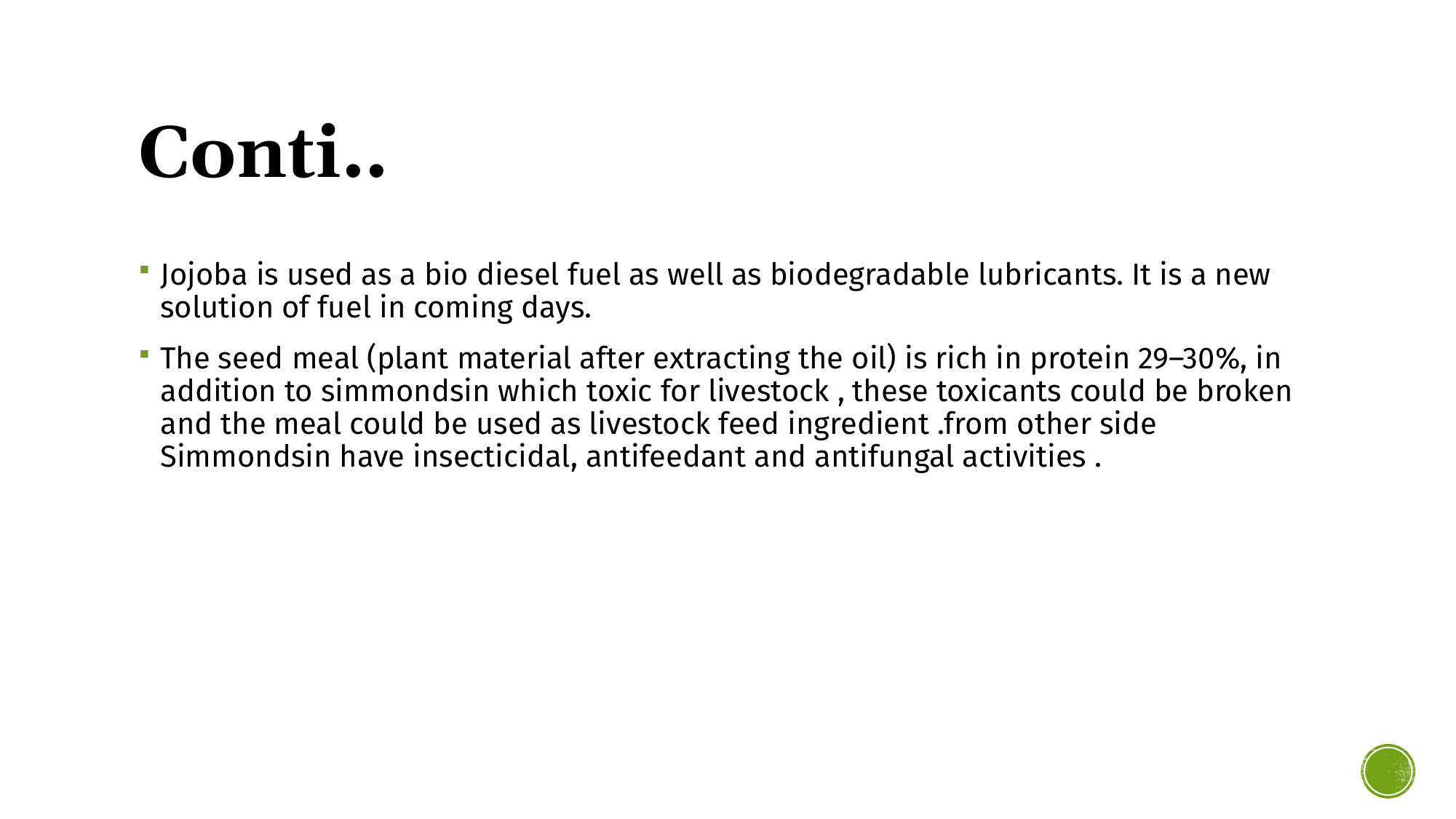

# Conti..
Jojoba is used as a bio diesel fuel as well as biodegradable lubricants. It is a new solution of fuel in coming days.
The seed meal (plant material after extracting the oil) is rich in protein 29–30%, in addition to simmondsin which toxic for livestock , these toxicants could be broken  and the meal could be used as livestock feed ingredient .from other side Simmondsin have insecticidal, antifeedant and antifungal activities .